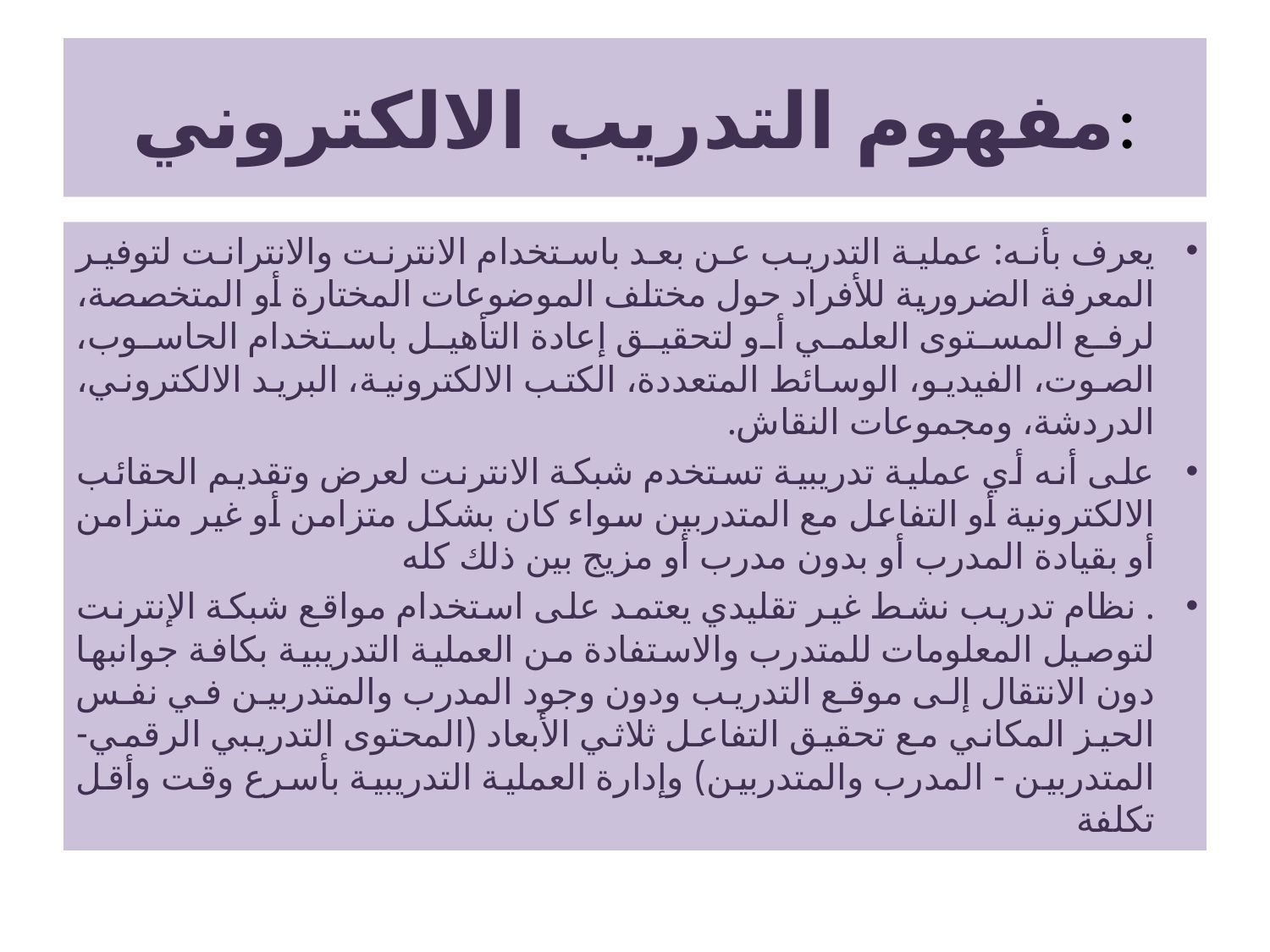

# مفهوم التدريب الالكتروني:
يعرف بأنه: عملية التدريب عن بعد باستخدام الانترنت والانترانت لتوفير المعرفة الضرورية للأفراد حول مختلف الموضوعات المختارة أو المتخصصة، لرفع المستوى العلمي أو لتحقيق إعادة التأهيل باستخدام الحاسوب، الصوت، الفيديو، الوسائط المتعددة، الكتب الالكترونية، البريد الالكتروني، الدردشة، ومجموعات النقاش.
على أنه أي عملية تدريبية تستخدم شبكة الانترنت لعرض وتقديم الحقائب الالكترونية أو التفاعل مع المتدربين سواء كان بشكل متزامن أو غير متزامن أو بقيادة المدرب أو بدون مدرب أو مزيج بين ذلك كله
. نظام تدريب نشط غير تقليدي يعتمد على استخدام مواقع شبكة الإنترنت لتوصيل المعلومات للمتدرب والاستفادة من العملية التدريبية بكافة جوانبها دون الانتقال إلى موقع التدريب ودون وجود المدرب والمتدربين في نفس الحيز المكاني مع تحقيق التفاعل ثلاثي الأبعاد (المحتوى التدريبي الرقمي- المتدربين - المدرب والمتدربين) وإدارة العملية التدريبية بأسرع وقت وأقل تكلفة